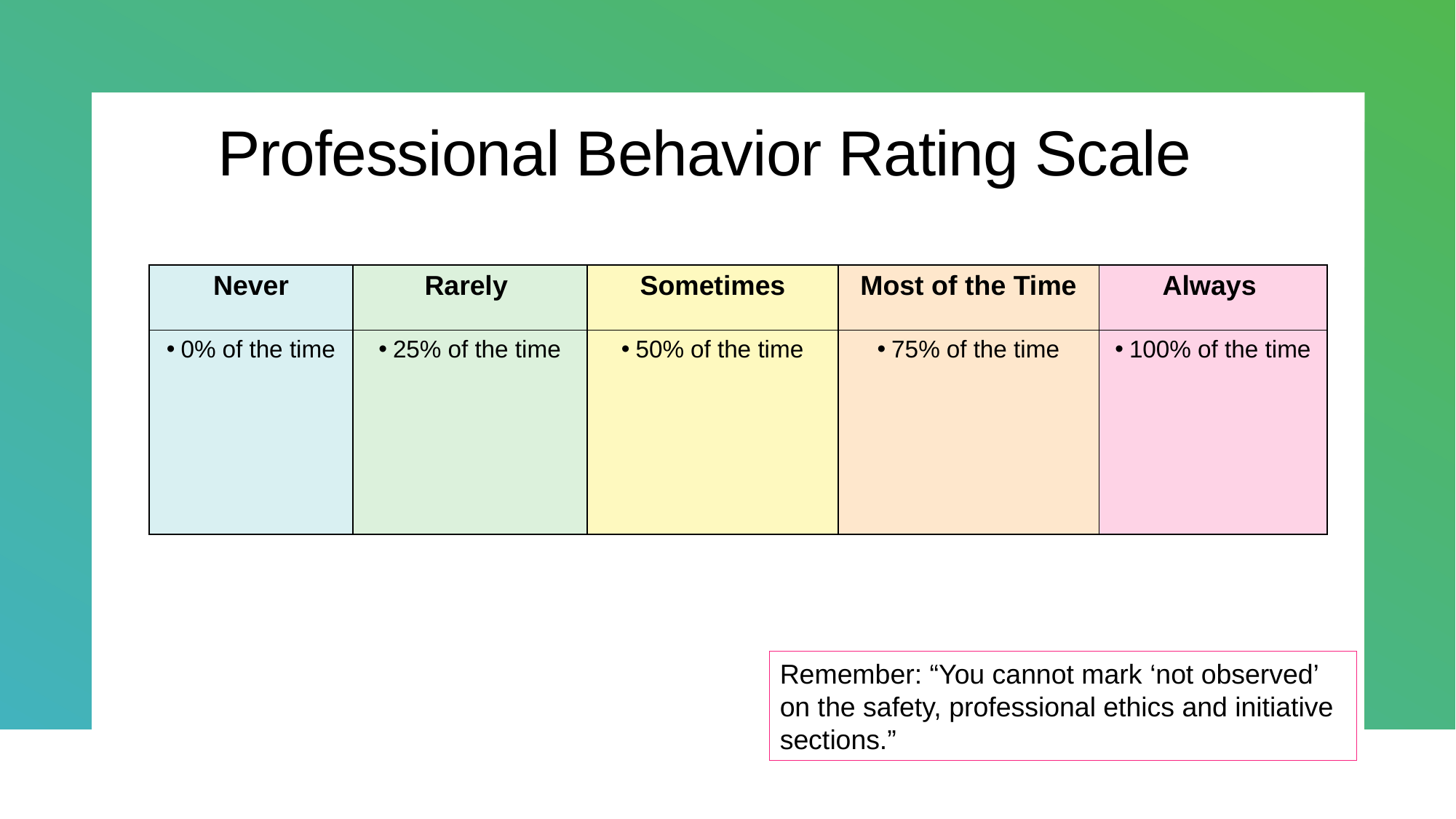

# Professional Behavior Rating Scale
| Never | Rarely | Sometimes | Most of the Time | Always |
| --- | --- | --- | --- | --- |
| 0% of the time | 25% of the time | 50% of the time | 75% of the time | 100% of the time |
Remember: “You cannot mark ‘not observed’ on the safety, professional ethics and initiative sections.”